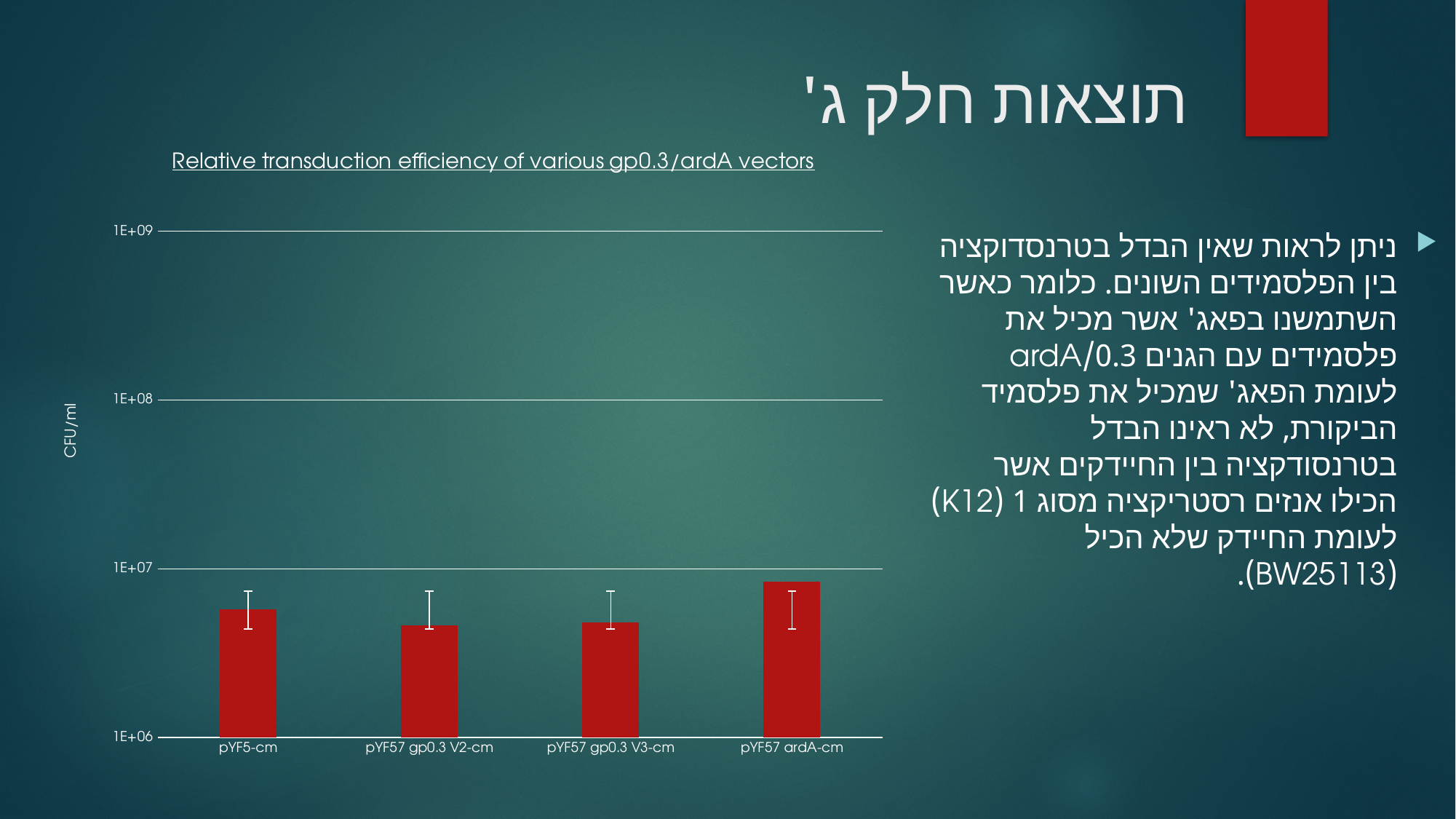

# תוצאות חלק ג'

### Chart: Relative transduction efficiency of various gp0.3/ardA vectors

| Category |  |
|---|---|
| pYF5-cm | 5768944.099378883 |
| pYF57 gp0.3 V2-cm | 4624893.435635123 |
| pYF57 gp0.3 V3-cm | 4795815.295815296 |
| pYF57 ardA-cm | 8374229.69187675 |
ניתן לראות שאין הבדל בטרנסדוקציה בין הפלסמידים השונים. כלומר כאשר השתמשנו בפאג' אשר מכיל את פלסמידים עם הגנים 0.3/ardA לעומת הפאג' שמכיל את פלסמיד הביקורת, לא ראינו הבדל בטרנסודקציה בין החיידקים אשר הכילו אנזים רסטריקציה מסוג 1 (K12) לעומת החיידק שלא הכיל (BW25113).